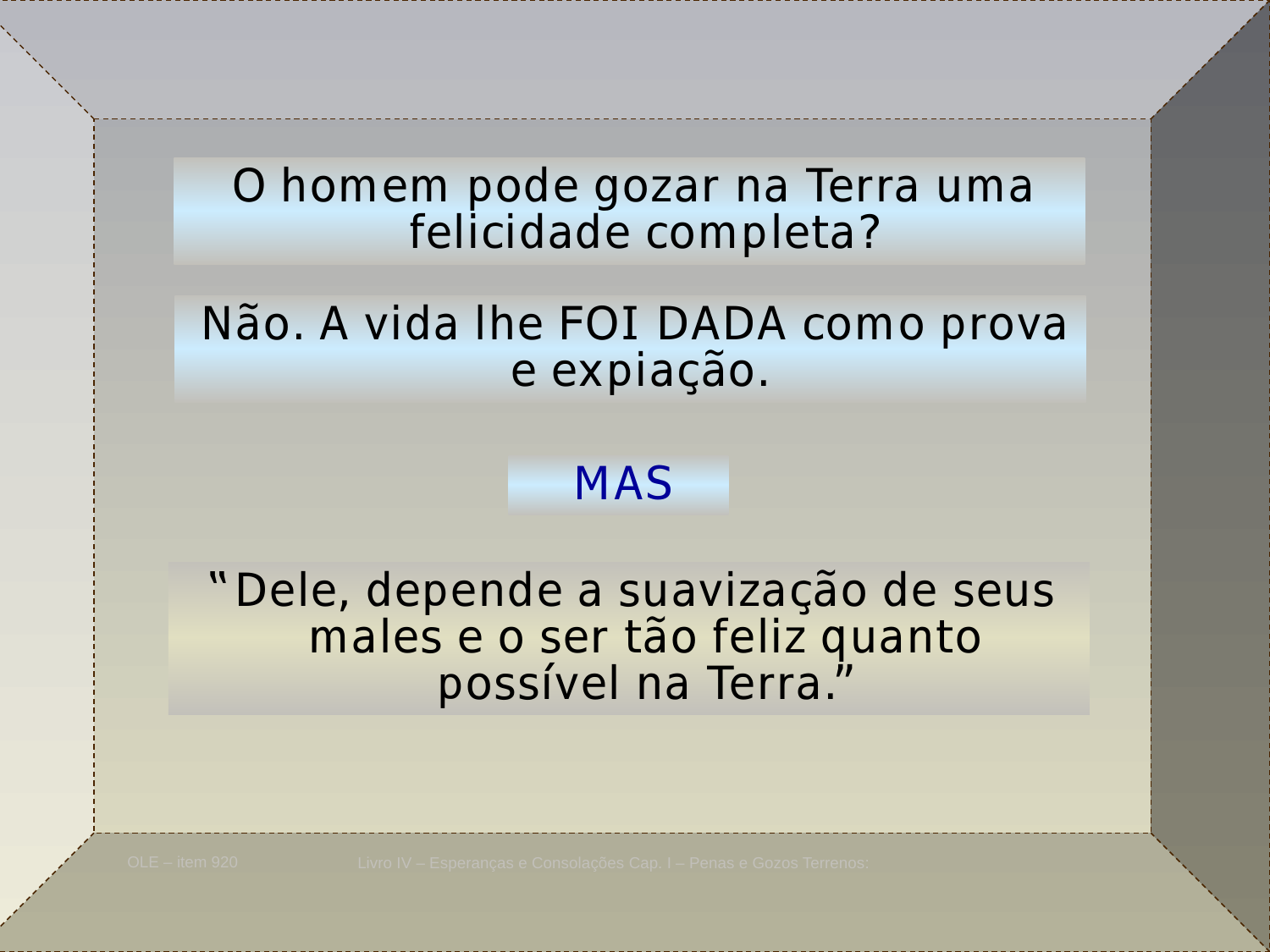

O homem pode gozar na Terra uma felicidade completa?
Não. A vida lhe FOI DADA como prova e expiação.
MAS
“	Dele, depende a suavização de seus males e o ser tão feliz quanto possível na Terra.”
OLE – item 920
Livro IV – Esperanças e Consolações Cap. I – Penas e Gozos Terrenos:
270